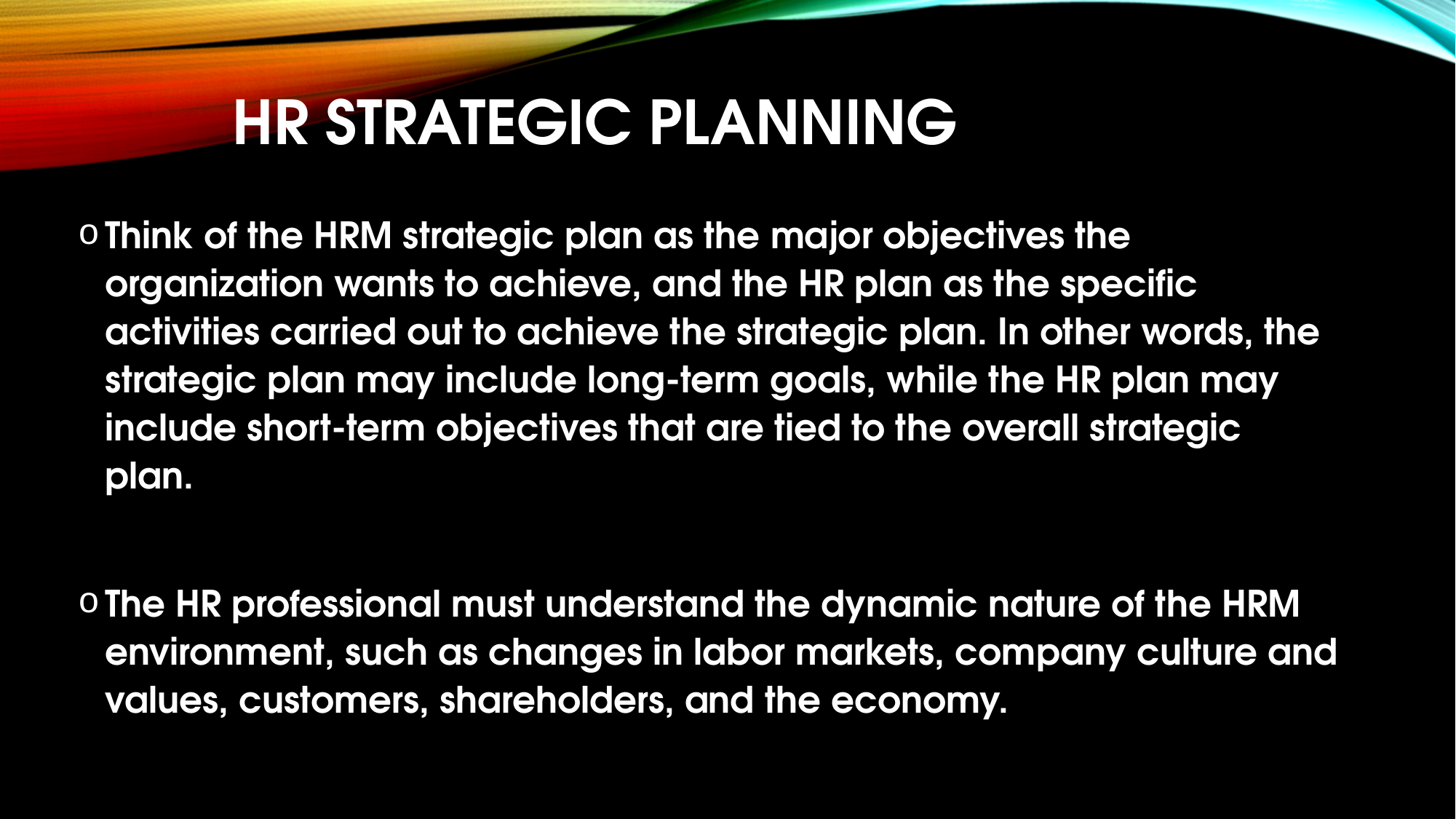

# HR Strategic Planning
Think of the HRM strategic plan as the major objectives the organization wants to achieve, and the HR plan as the specific activities carried out to achieve the strategic plan. In other words, the strategic plan may include long-term goals, while the HR plan may include short-term objectives that are tied to the overall strategic plan.

The HR professional must understand the dynamic nature of the HRM environment, such as changes in labor markets, company culture and values, customers, shareholders, and the economy.